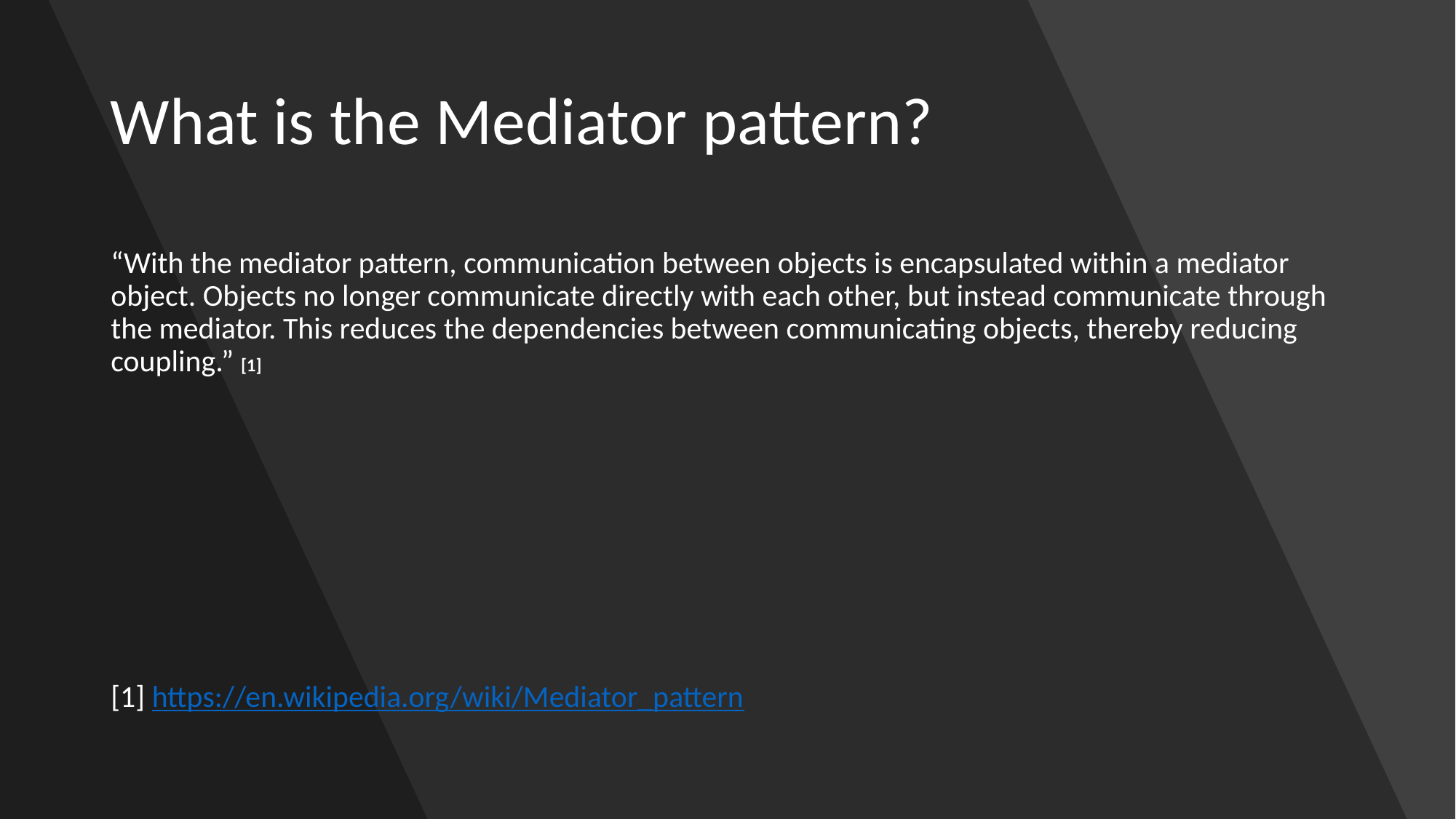

# What is the Mediator pattern?
“With the mediator pattern, communication between objects is encapsulated within a mediator object. Objects no longer communicate directly with each other, but instead communicate through the mediator. This reduces the dependencies between communicating objects, thereby reducing coupling.” [1]

[1] https://en.wikipedia.org/wiki/Mediator_pattern